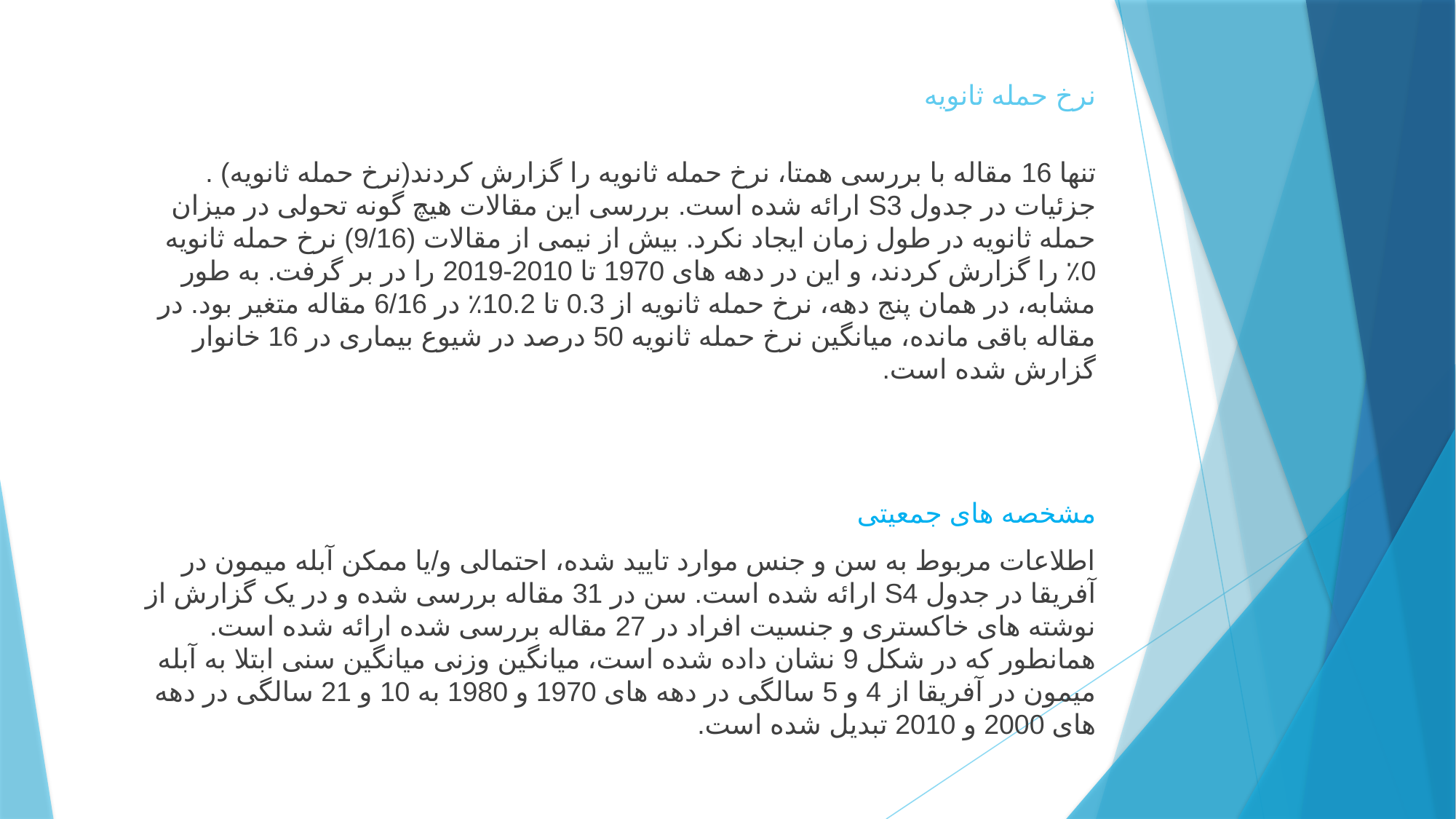

# نرخ حمله ثانویه
تنها 16 مقاله با بررسی همتا، نرخ حمله ثانویه را گزارش کردند(نرخ حمله ثانویه) . جزئیات در جدول S3 ارائه شده است. بررسی این مقالات هیچ گونه تحولی در میزان حمله ثانویه در طول زمان ایجاد نکرد. بیش از نیمی از مقالات (9/16) نرخ حمله ثانویه 0٪ را گزارش کردند، و این در دهه های 1970 تا 2010-2019 را در بر گرفت. به طور مشابه، در همان پنج دهه، نرخ حمله ثانویه از 0.3 تا 10.2٪ در 6/16 مقاله متغیر بود. در مقاله باقی مانده، میانگین نرخ حمله ثانویه 50 درصد در شیوع بیماری در 16 خانوار گزارش شده است.

مشخصه های جمعیتی
اطلاعات مربوط به سن و جنس موارد تایید شده، احتمالی و/یا ممکن آبله میمون در آفریقا در جدول S4 ارائه شده است. سن در 31 مقاله بررسی شده و در یک گزارش از نوشته های خاکستری و جنسیت افراد در 27 مقاله بررسی شده ارائه شده است. همانطور که در شکل 9 نشان داده شده است، میانگین وزنی میانگین سنی ابتلا به آبله میمون در آفریقا از 4 و 5 سالگی در دهه های 1970 و 1980 به 10 و 21 سالگی در دهه های 2000 و 2010 تبدیل شده است.